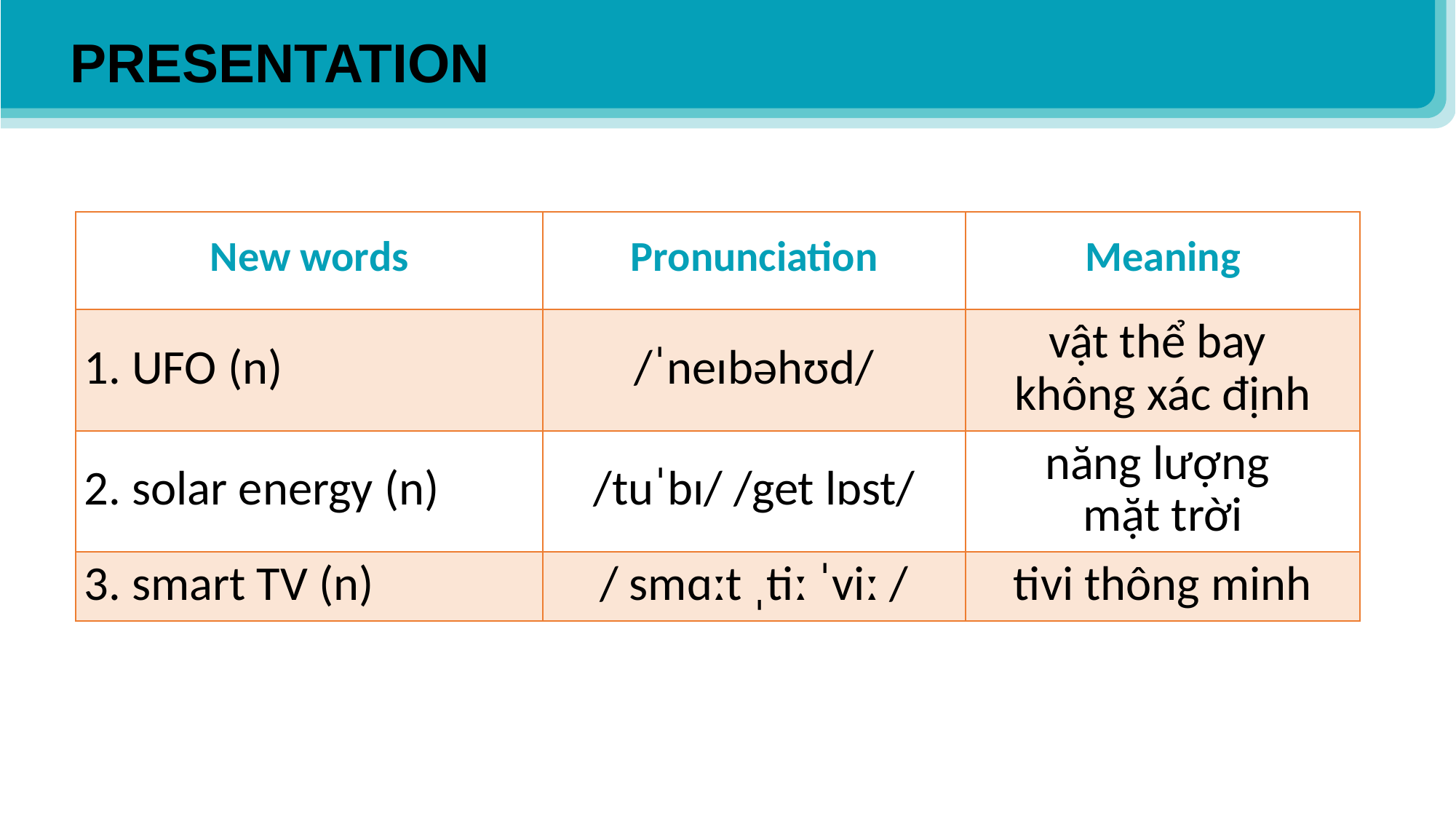

PRESENTATION
| New words | Pronunciation | Meaning |
| --- | --- | --- |
| 1. UFO (n) | /ˈneɪbəhʊd/ | vật thể bay không xác định |
| 2. solar energy (n) | /tuˈbɪ/ /get lɒst/ | năng lượng mặt trời |
| 3. smart TV (n) | / smɑːt ˌtiː ˈviː / | tivi thông minh |